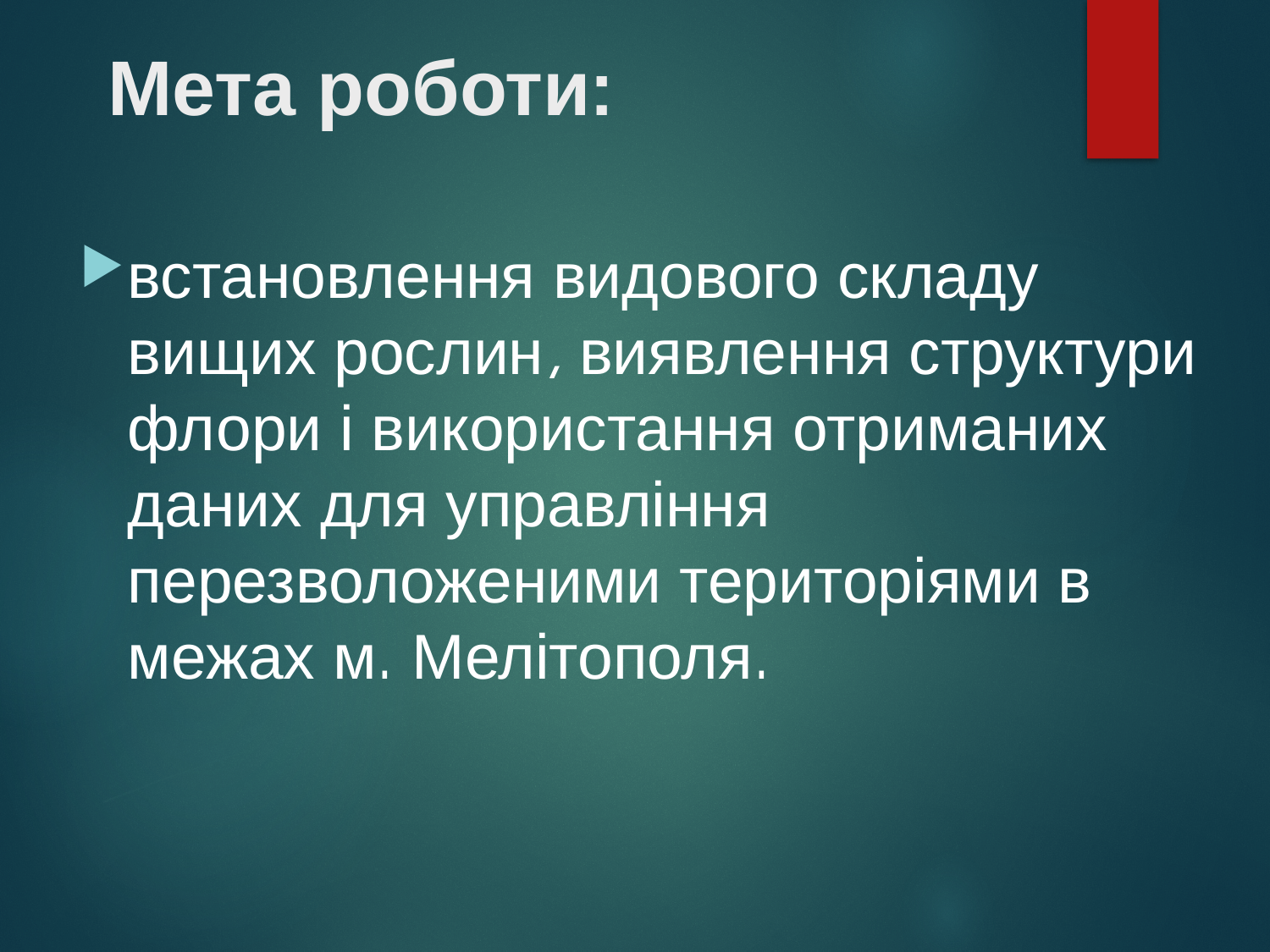

# Мета роботи:
встановлення видового складу вищих рослин, виявлення структури флори і використання отриманих даних для управління перезволоженими територіями в межах м. Мелітополя.